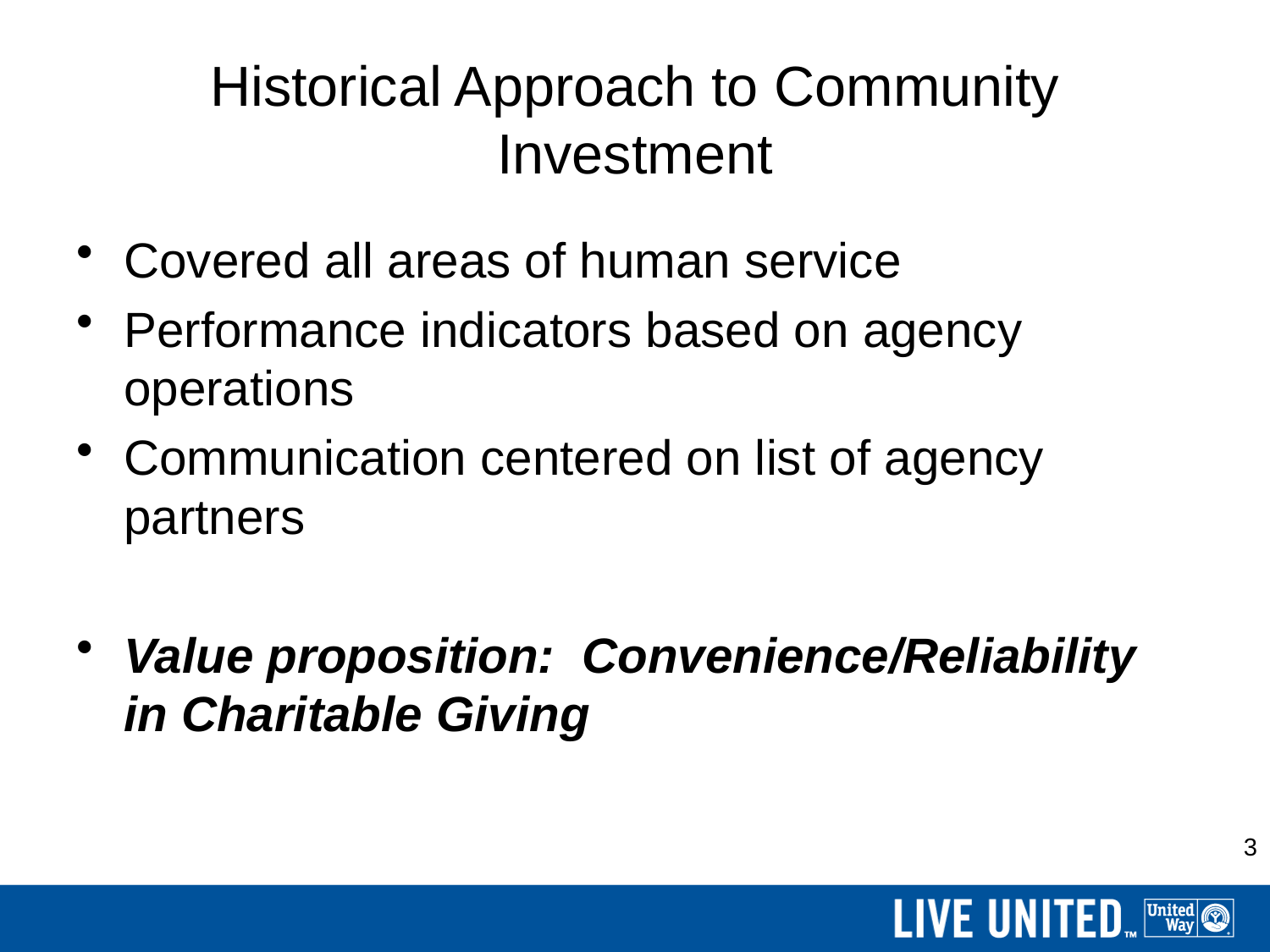

# Historical Approach to Community Investment
Covered all areas of human service
Performance indicators based on agency operations
Communication centered on list of agency partners

Value proposition:  Convenience/Reliability in Charitable Giving
3